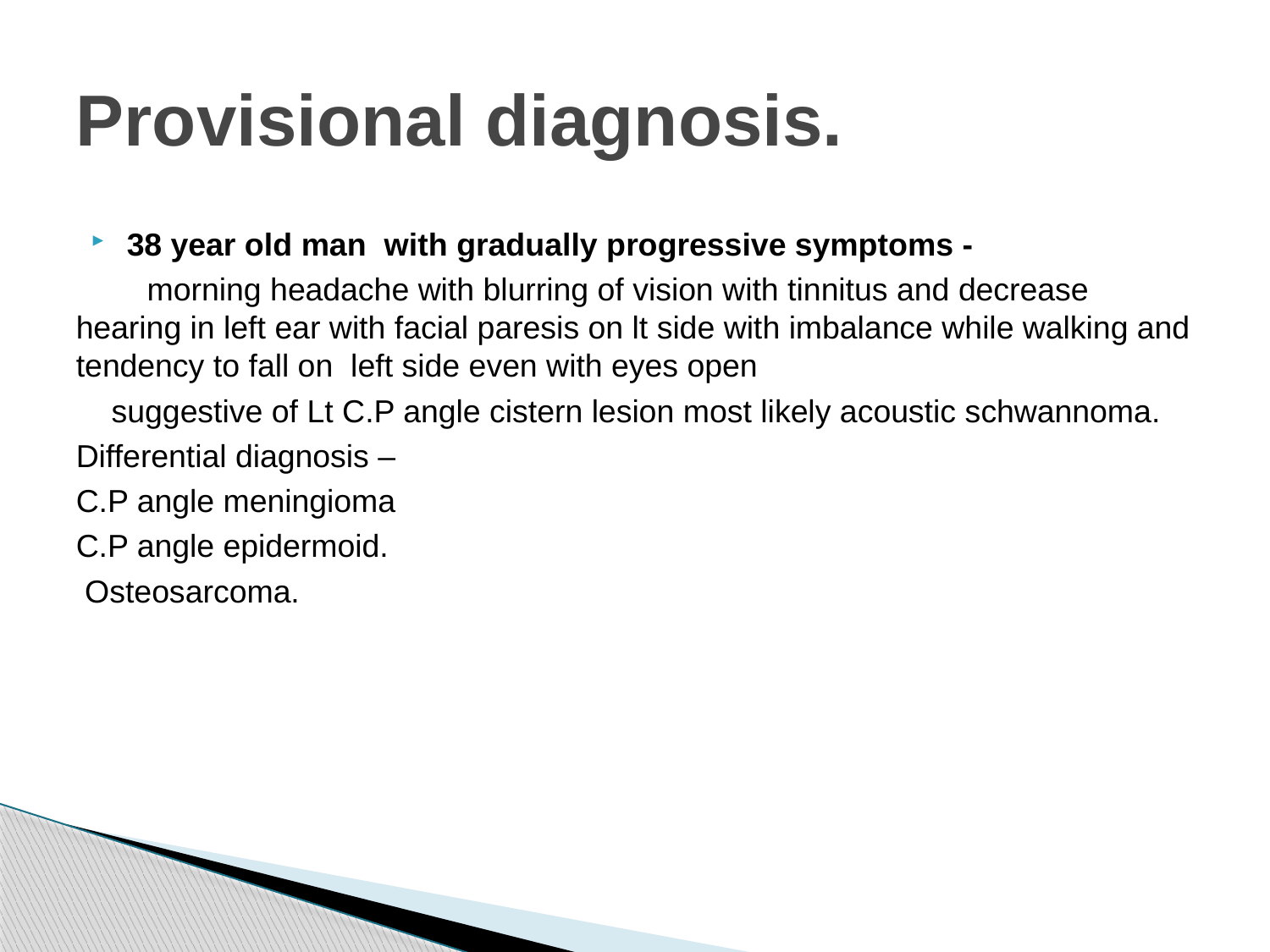

# Provisional diagnosis.
38 year old man  with gradually progressive symptoms -
        morning headache with blurring of vision with tinnitus and decrease hearing in left ear with facial paresis on lt side with imbalance while walking and tendency to fall on  left side even with eyes open
    suggestive of Lt C.P angle cistern lesion most likely acoustic schwannoma.
Differential diagnosis –
C.P angle meningioma
C.P angle epidermoid.
 Osteosarcoma.